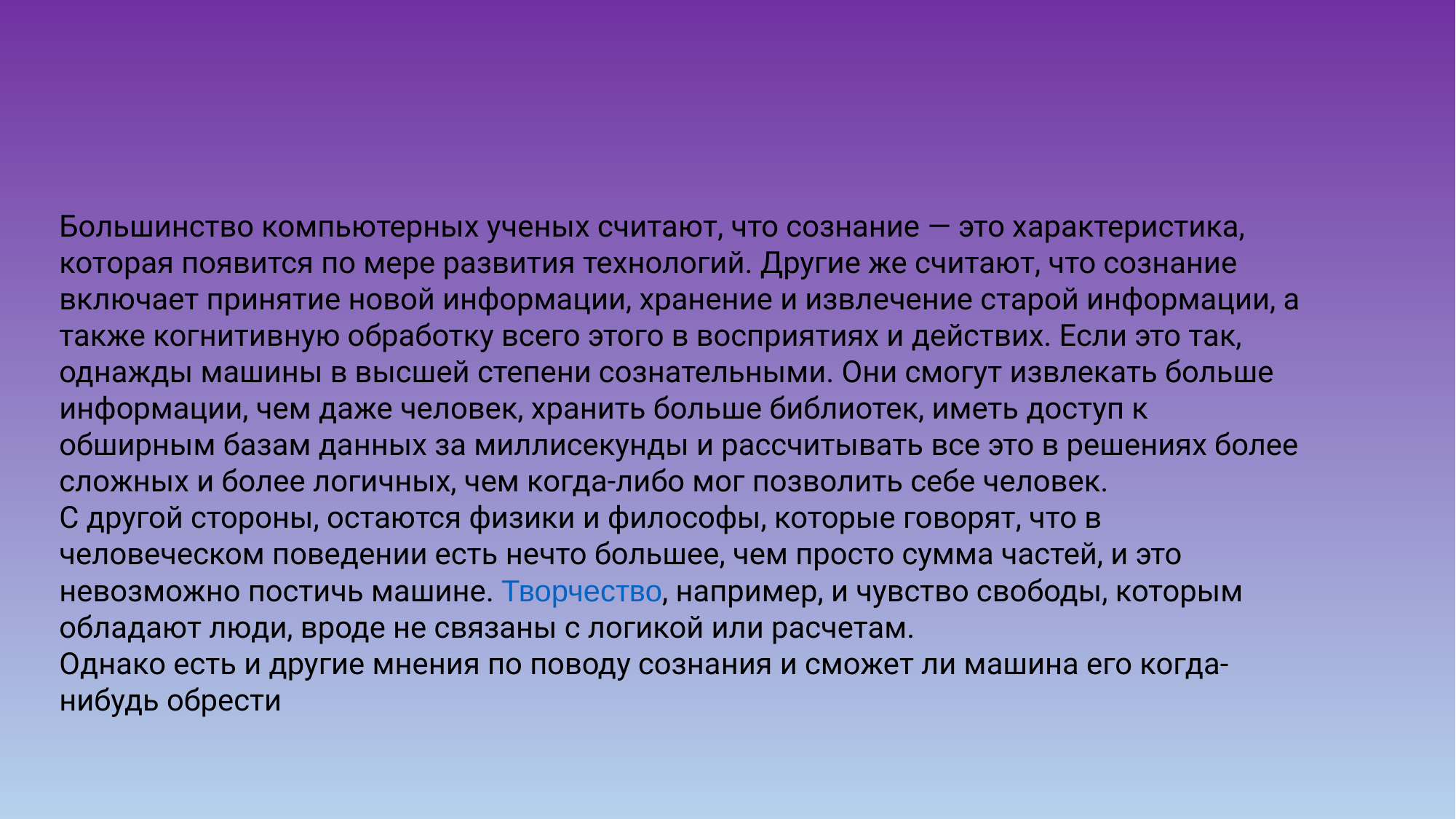

Большинство компьютерных ученых считают, что сознание — это характеристика, которая появится по мере развития технологий. Другие же считают, что сознание включает принятие новой информации, хранение и извлечение старой информации, а также когнитивную обработку всего этого в восприятиях и действих. Если это так, однажды машины в высшей степени сознательными. Они смогут извлекать больше информации, чем даже человек, хранить больше библиотек, иметь доступ к обширным базам данных за миллисекунды и рассчитывать все это в решениях более сложных и более логичных, чем когда-либо мог позволить себе человек.
С другой стороны, остаются физики и философы, которые говорят, что в человеческом поведении есть нечто большее, чем просто сумма частей, и это невозможно постичь машине. Творчество, например, и чувство свободы, которым обладают люди, вроде не связаны с логикой или расчетам.
Однако есть и другие мнения по поводу сознания и сможет ли машина его когда-нибудь обрести